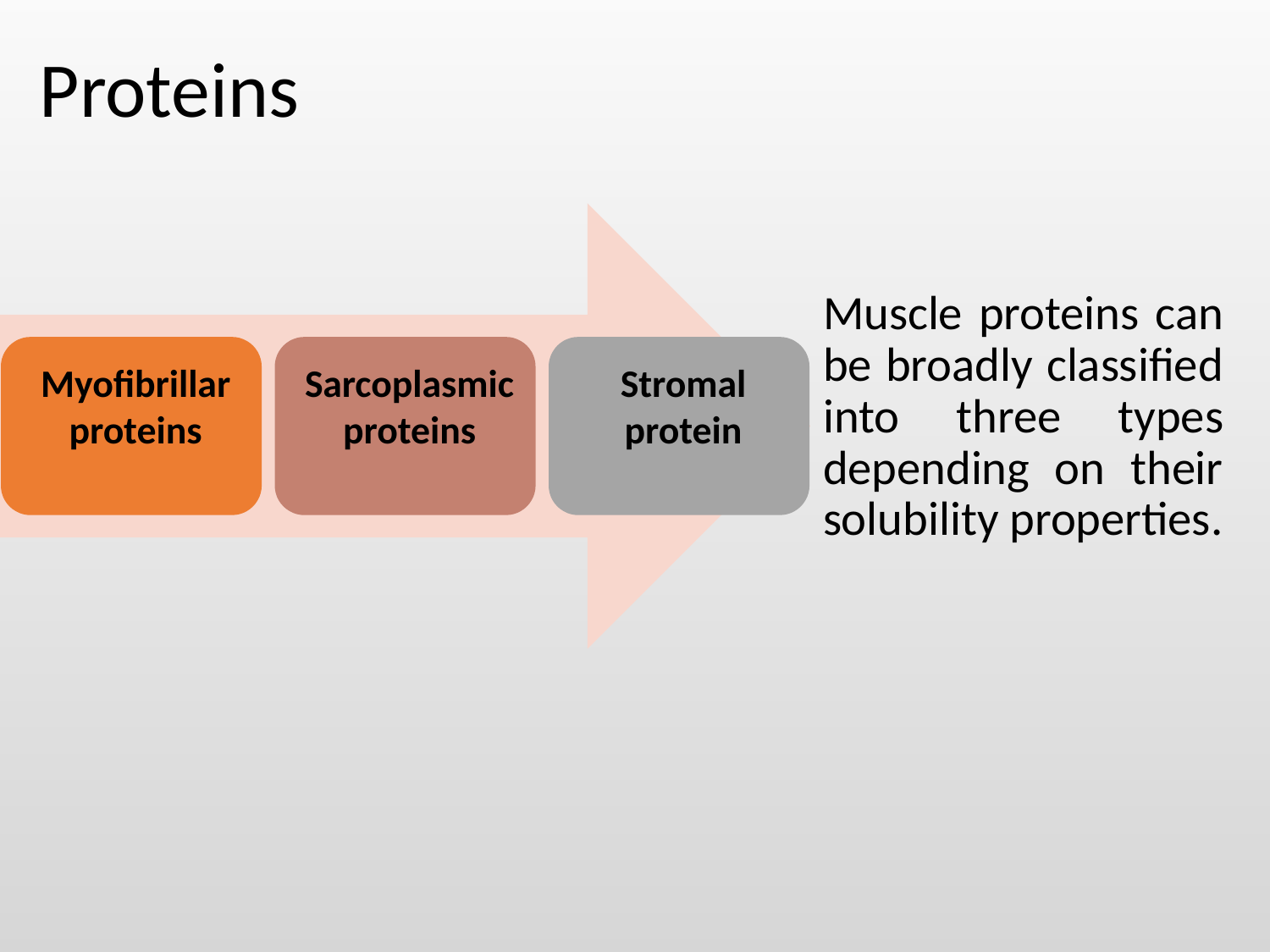

# Proteins
Myofibrillar proteins

Sarcoplasmic proteins

Stromal protein

Muscle proteins can be broadly classified into three types depending on their solubility properties.